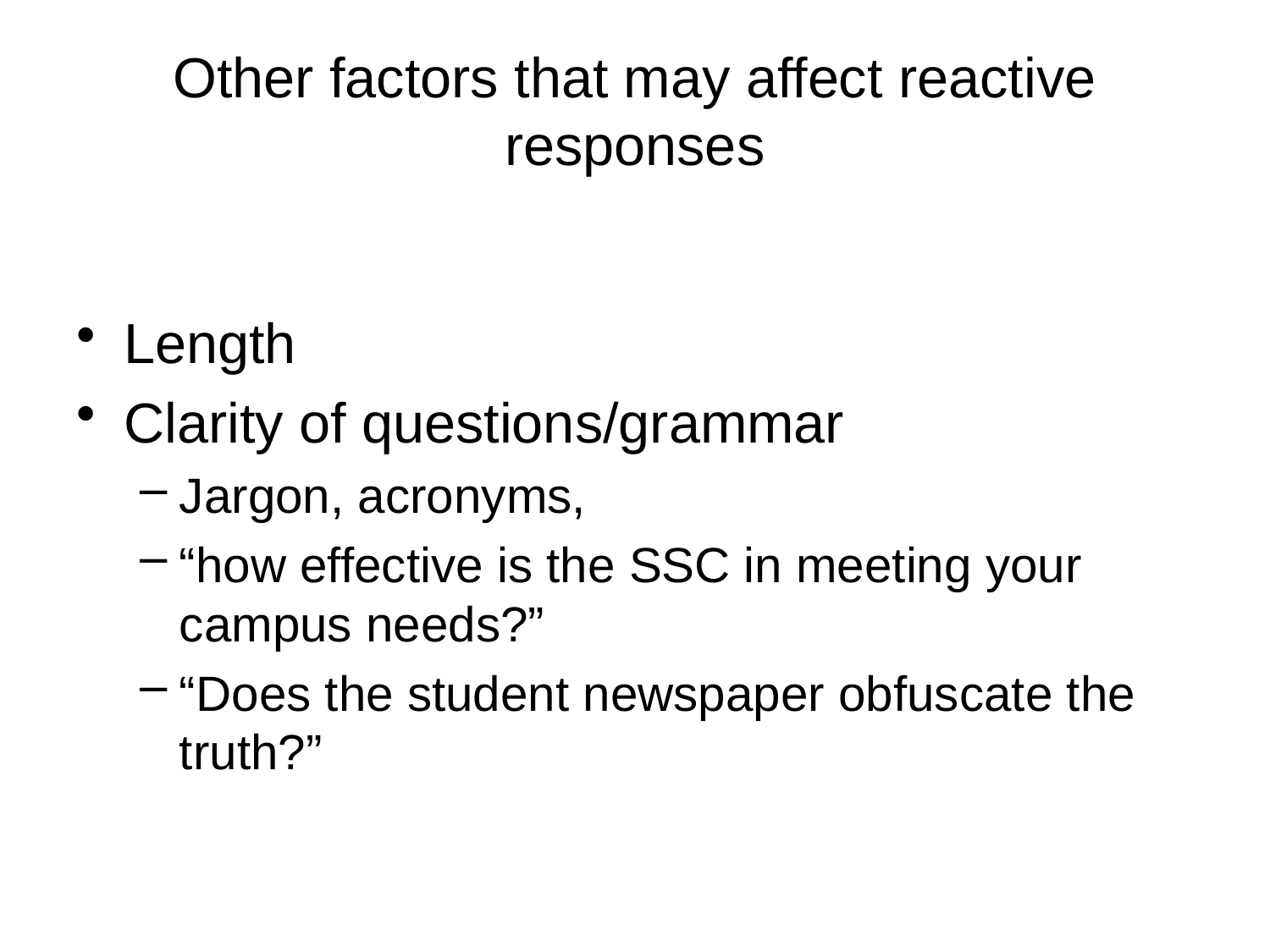

# Other factors that may affect reactive responses

Length
Clarity of questions/grammar
Jargon, acronyms,
“how effective is the SSC in meeting your campus needs?”
“Does the student newspaper obfuscate the truth?”